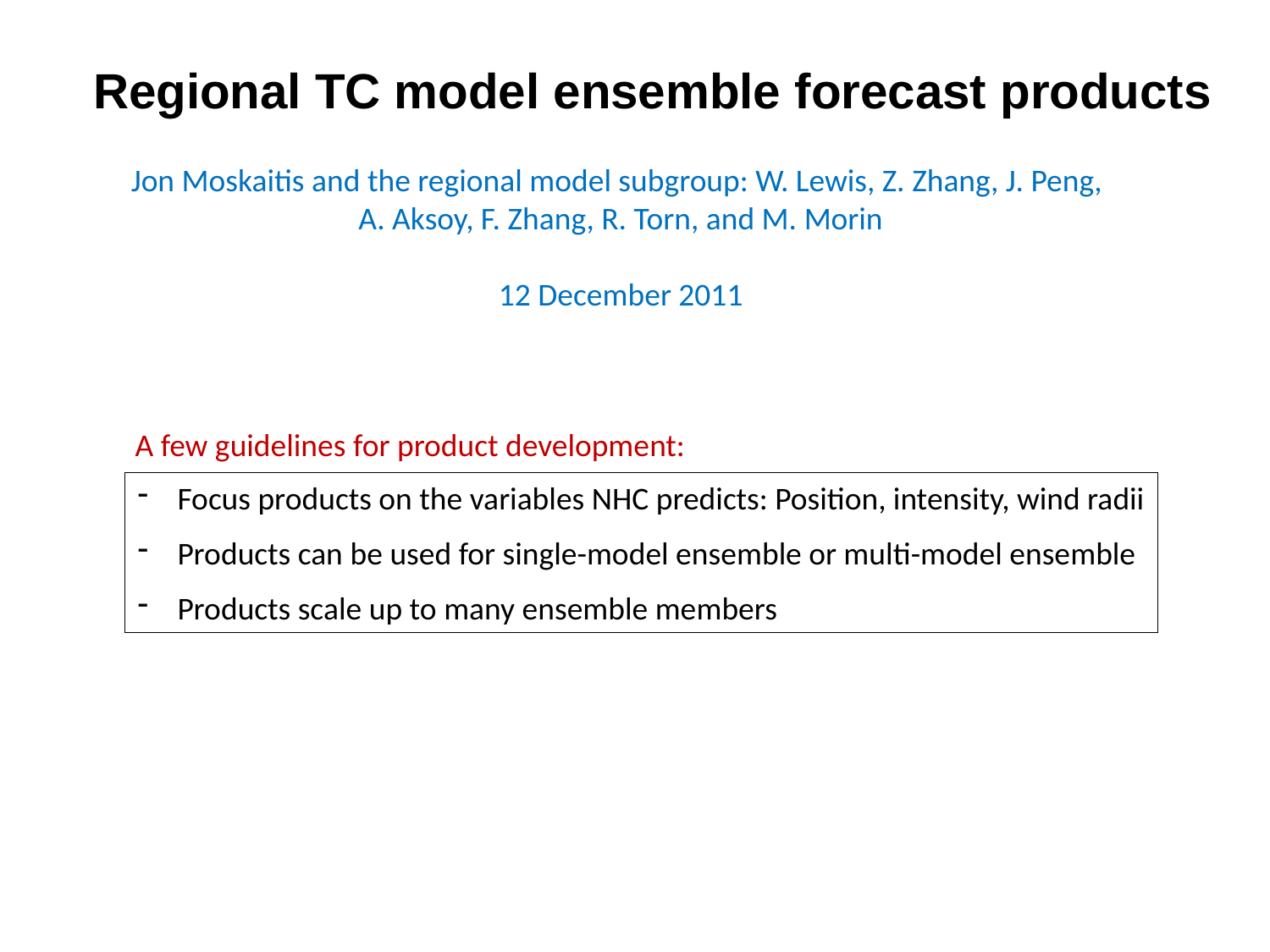

Regional TC model ensemble forecast products
Jon Moskaitis and the regional model subgroup: W. Lewis, Z. Zhang, J. Peng,
A. Aksoy, F. Zhang, R. Torn, and M. Morin

12 December 2011
A few guidelines for product development:
Focus products on the variables NHC predicts: Position, intensity, wind radii

Products can be used for single-model ensemble or multi-model ensemble

Products scale up to many ensemble members